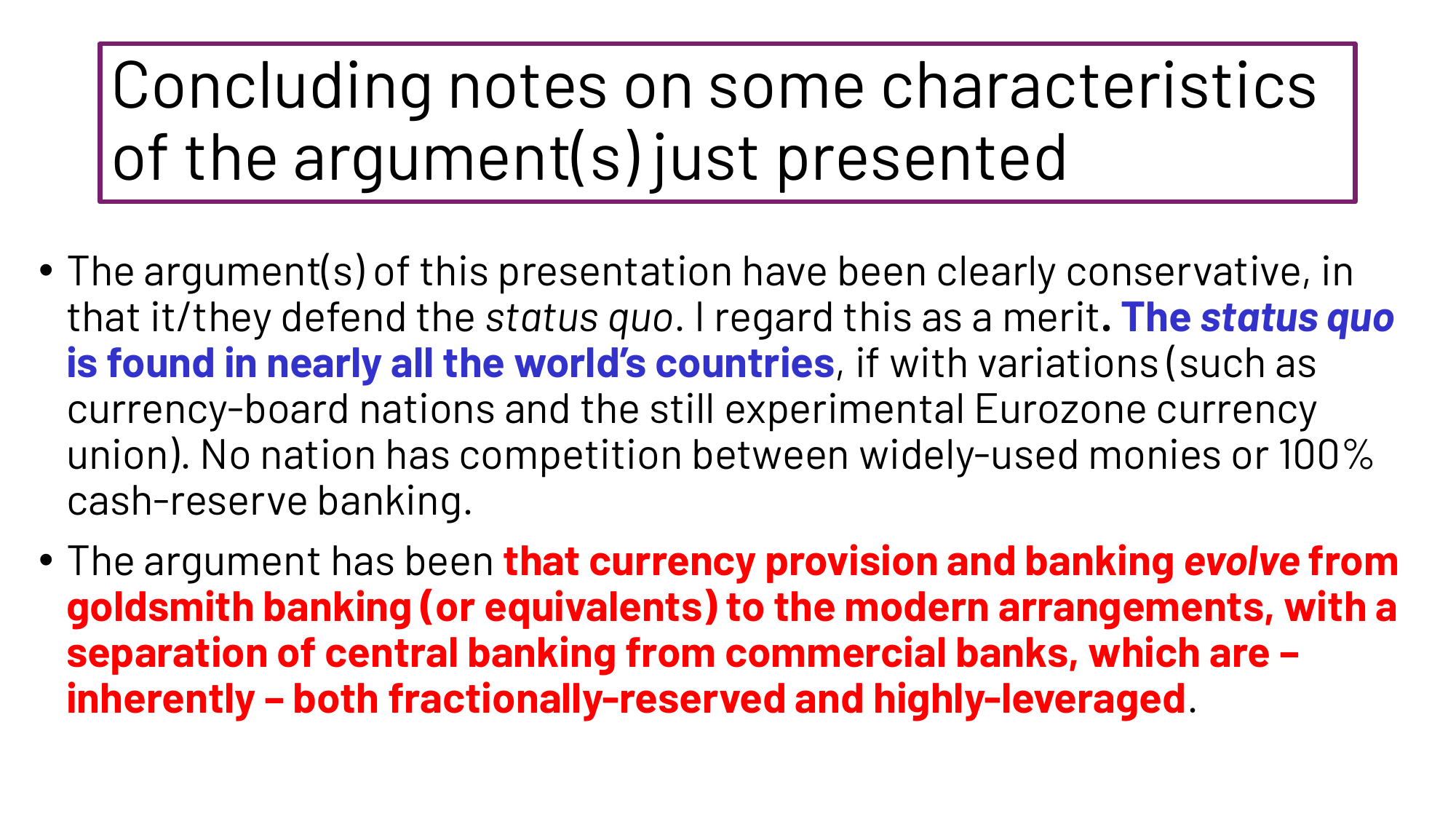

# Concluding notes on some characteristics of the argument(s) just presented
The argument(s) of this presentation have been clearly conservative, in that it/they defend the status quo. I regard this as a merit. The status quo is found in nearly all the world’s countries, if with variations (such as currency-board nations and the still experimental Eurozone currency union). No nation has competition between widely-used monies or 100% cash-reserve banking.
The argument has been that currency provision and banking evolve from goldsmith banking (or equivalents) to the modern arrangements, with a separation of central banking from commercial banks, which are – inherently – both fractionally-reserved and highly-leveraged.